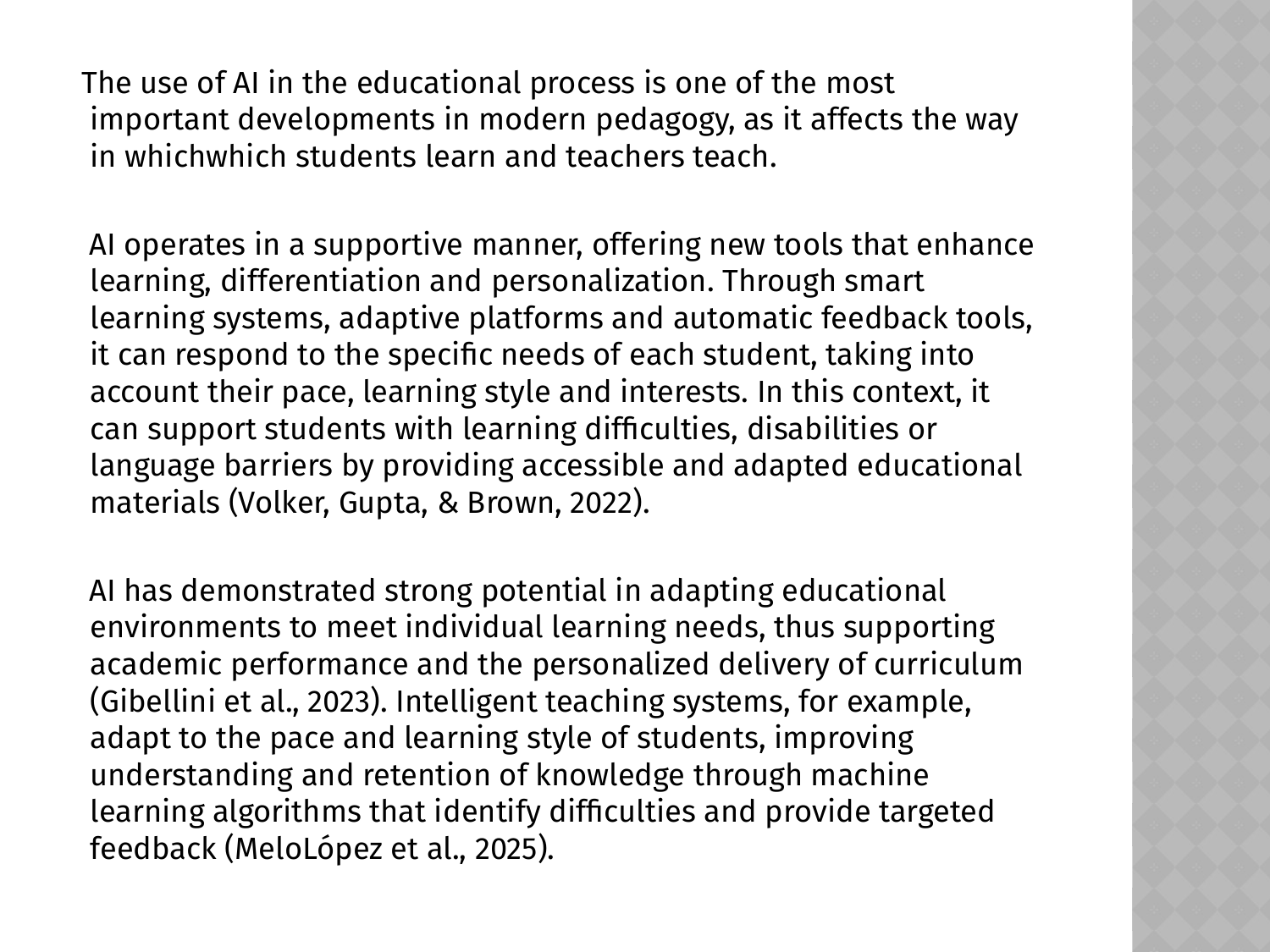

The use of AI in the educational process is one of the most important developments in modern pedagogy, as it affects the way in whichwhich students learn and teachers teach.

    AI operates in a supportive manner, offering new tools that enhance learning, differentiation and personalization. Through smart learning systems, adaptive platforms and automatic feedback tools, it can respond to the specific needs of each student, taking into account their pace, learning style and interests. In this context, it can support students with learning difficulties, disabilities or language barriers by providing accessible and adapted educational materials (Volker, Gupta, & Brown, 2022).

    AI has demonstrated strong potential in adapting educational environments to meet individual learning needs, thus supporting academic performance and the personalized delivery of curriculum (Gibellini et al., 2023). Intelligent teaching systems, for example, adapt to the pace and learning style of students, improving understanding and retention of knowledge through machine learning algorithms that identify difficulties and provide targeted feedback (MeloLópez et al., 2025).